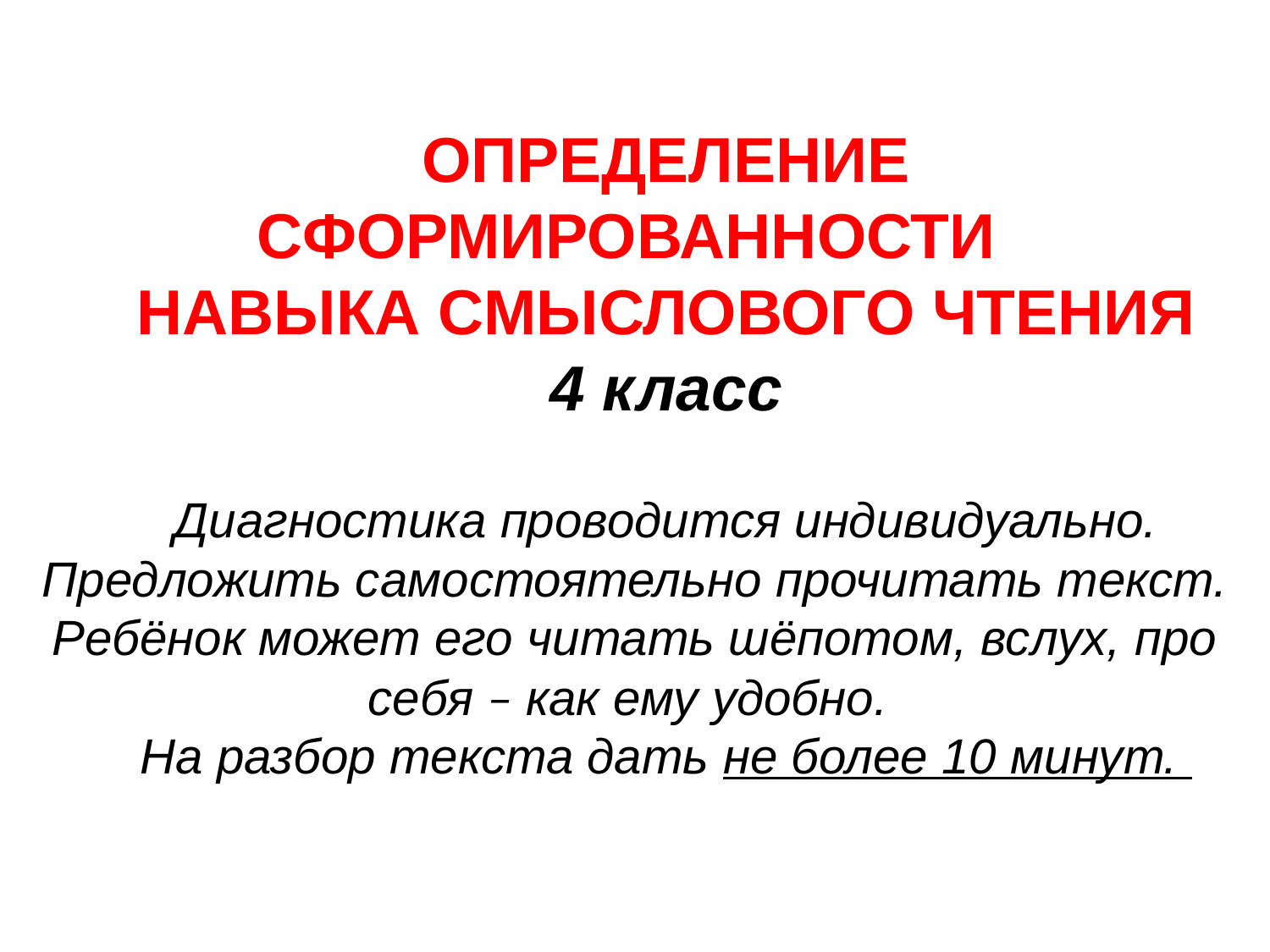

ОПРЕДЕЛЕНИЕ СФОРМИРОВАННОСТИ
НАВЫКА СМЫСЛОВОГО ЧТЕНИЯ
4 класс

Диагностика проводится индивидуально. Предложить самостоятельно прочитать текст. Ребёнок может его читать шёпотом, вслух, про себя – как ему удобно.
На разбор текста дать не более 10 минут.